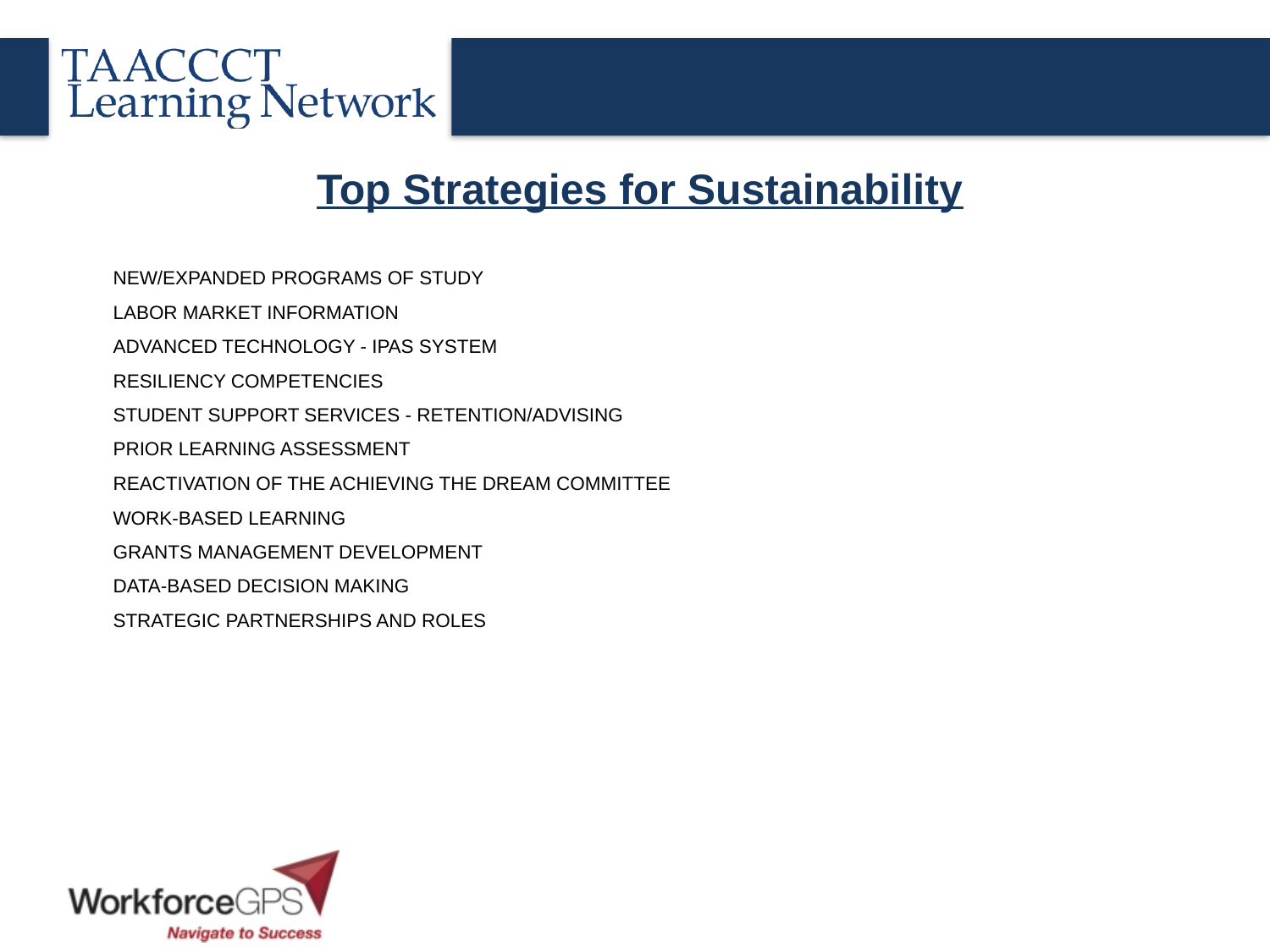

Top Strategies for Sustainability

# New/Expanded Programs of Study Labor Market Information Advanced Technology - IPAS System Resiliency Competencies Student Support Services - Retention/Advising Prior Learning Assessment Reactivation of the Achieving the Dream Committee Work-Based Learning Grants Management Development Data-based Decision Making Strategic Partnerships and Roles